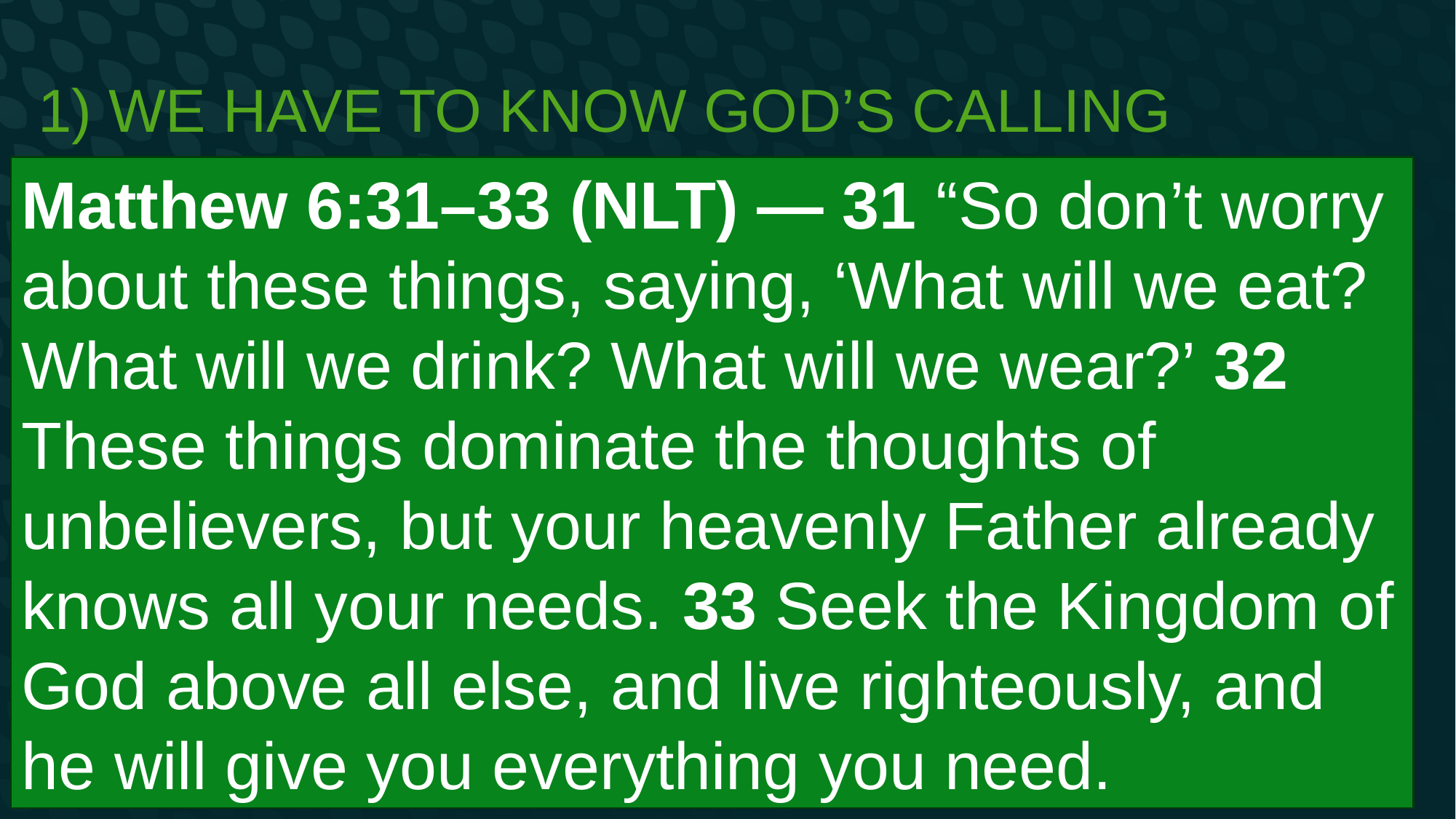

# 1) We have to know God’s calling
Matthew 6:31–33 (NLT) — 31 “So don’t worry about these things, saying, ‘What will we eat? What will we drink? What will we wear?’ 32 These things dominate the thoughts of unbelievers, but your heavenly Father already knows all your needs. 33 Seek the Kingdom of God above all else, and live righteously, and he will give you everything you need.
Vs 18 - so that you will know what is the hope of His calling
What we do with our time here matters
There is nothing greater than letting God work through you